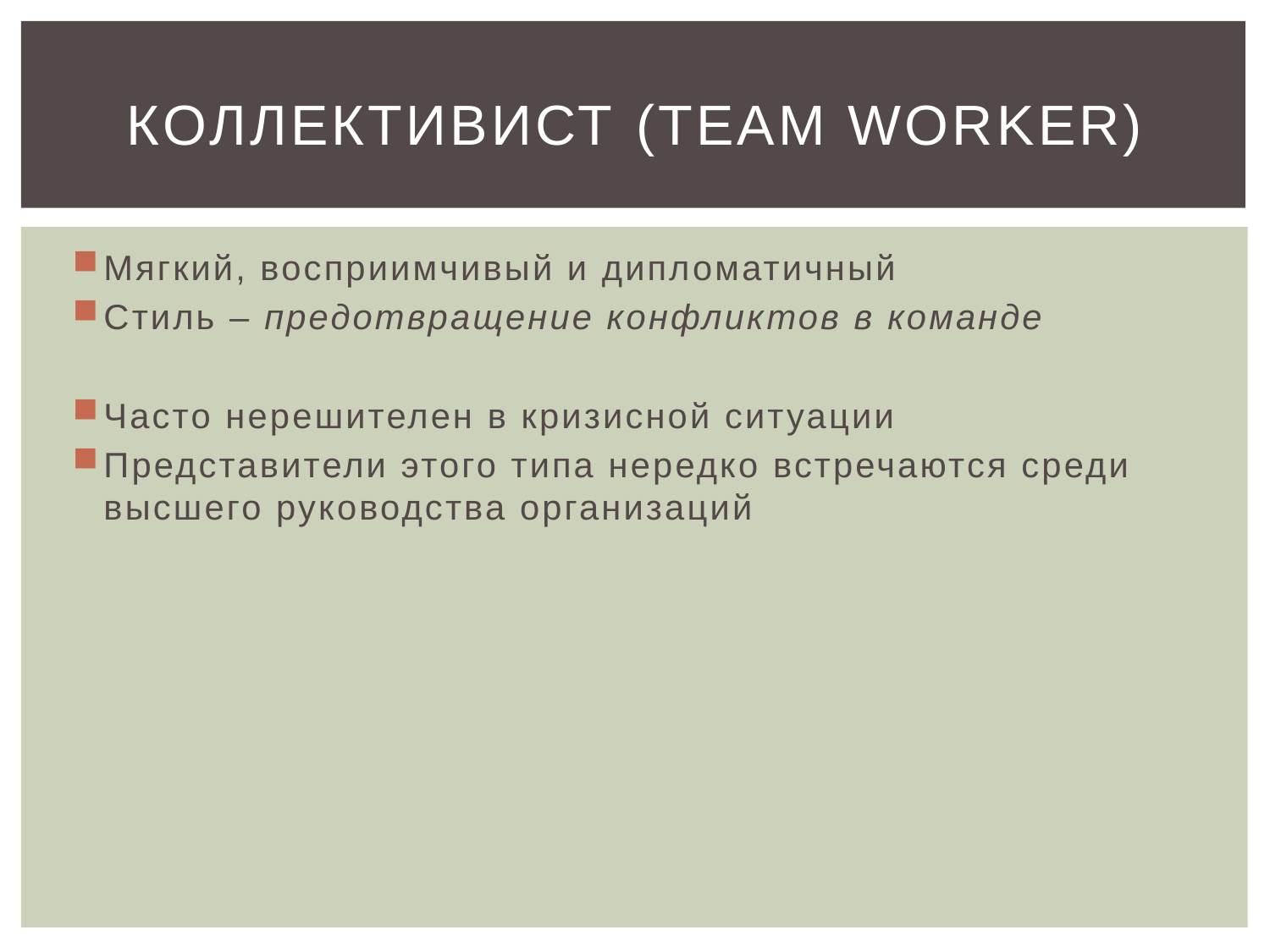

# Коллективист (Team Worker)
Мягкий, восприимчивый и дипломатичный
Стиль – предотвращение конфликтов в команде

Часто нерешителен в кризисной ситуации
Представители этого типа нередко встречаются среди высшего руководства организаций